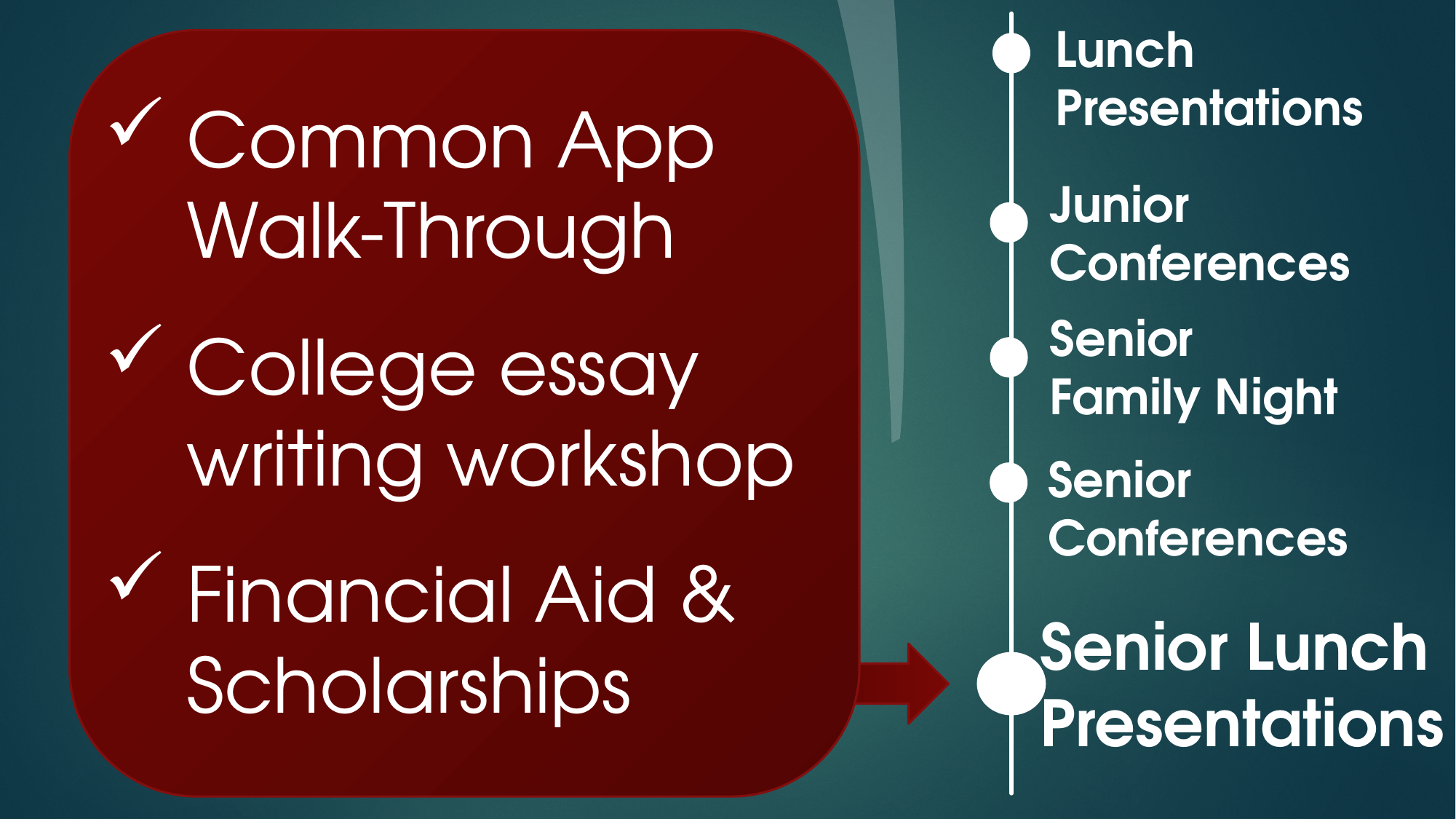

Lunch Presentations

Common App Walk-Through

College essay writing workshop

Financial Aid & Scholarships

Junior Conferences

Senior Family Night

Senior Conferences

Senior Lunch Presentations